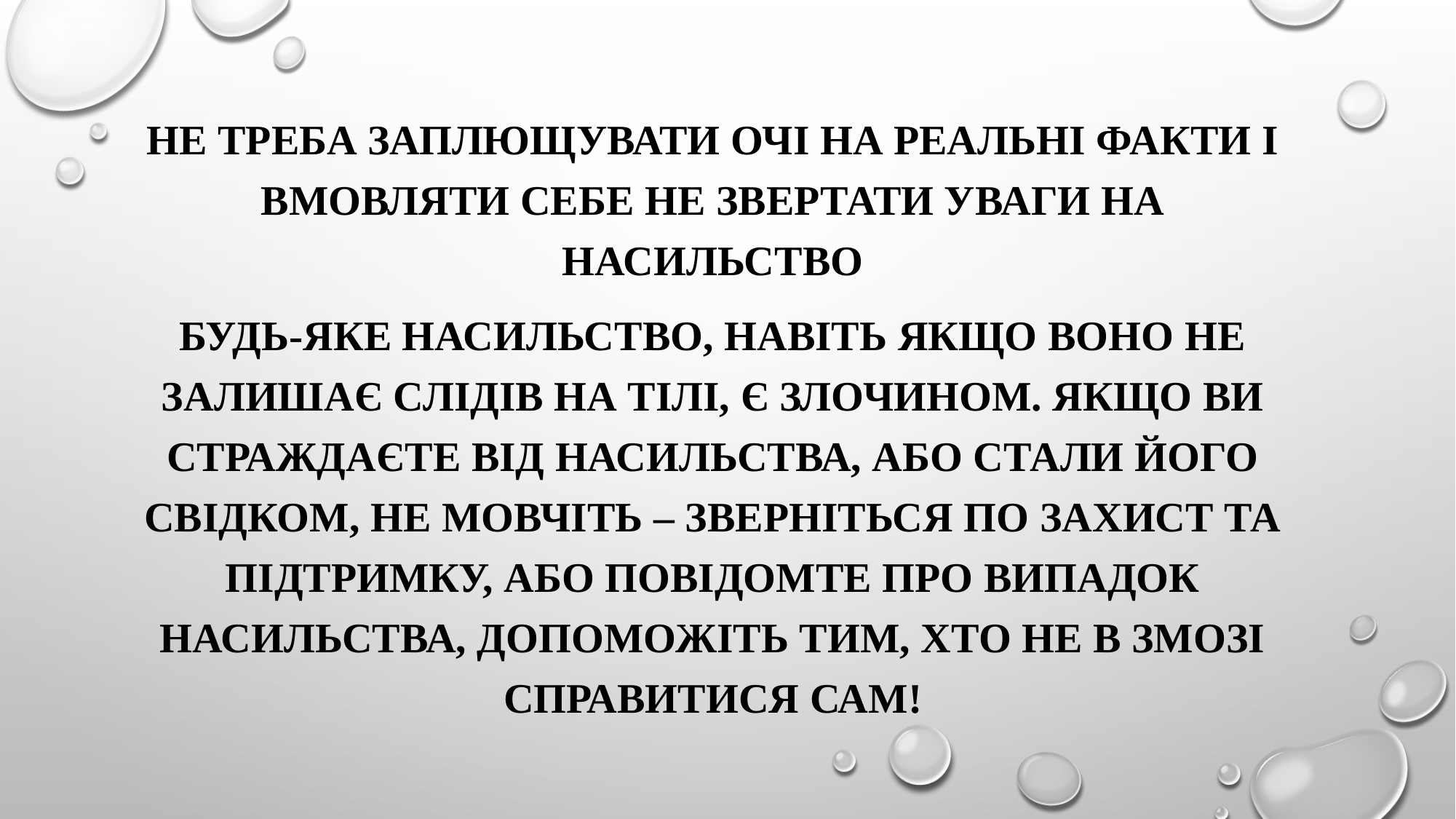

Не треба заплющувати очі на реальні факти і вмовляти себе не звертати уваги на насильство
Будь-яке насильство, навіть якщо воно не залишає слідів на тілі, є злочином. Якщо ви страждаєте від насильства, або стали його свідком, не мовчіть – зверніться по захист та підтримку, або повідомте про випадок насильства, допоможіть тим, хто не в змозі справитися сам!